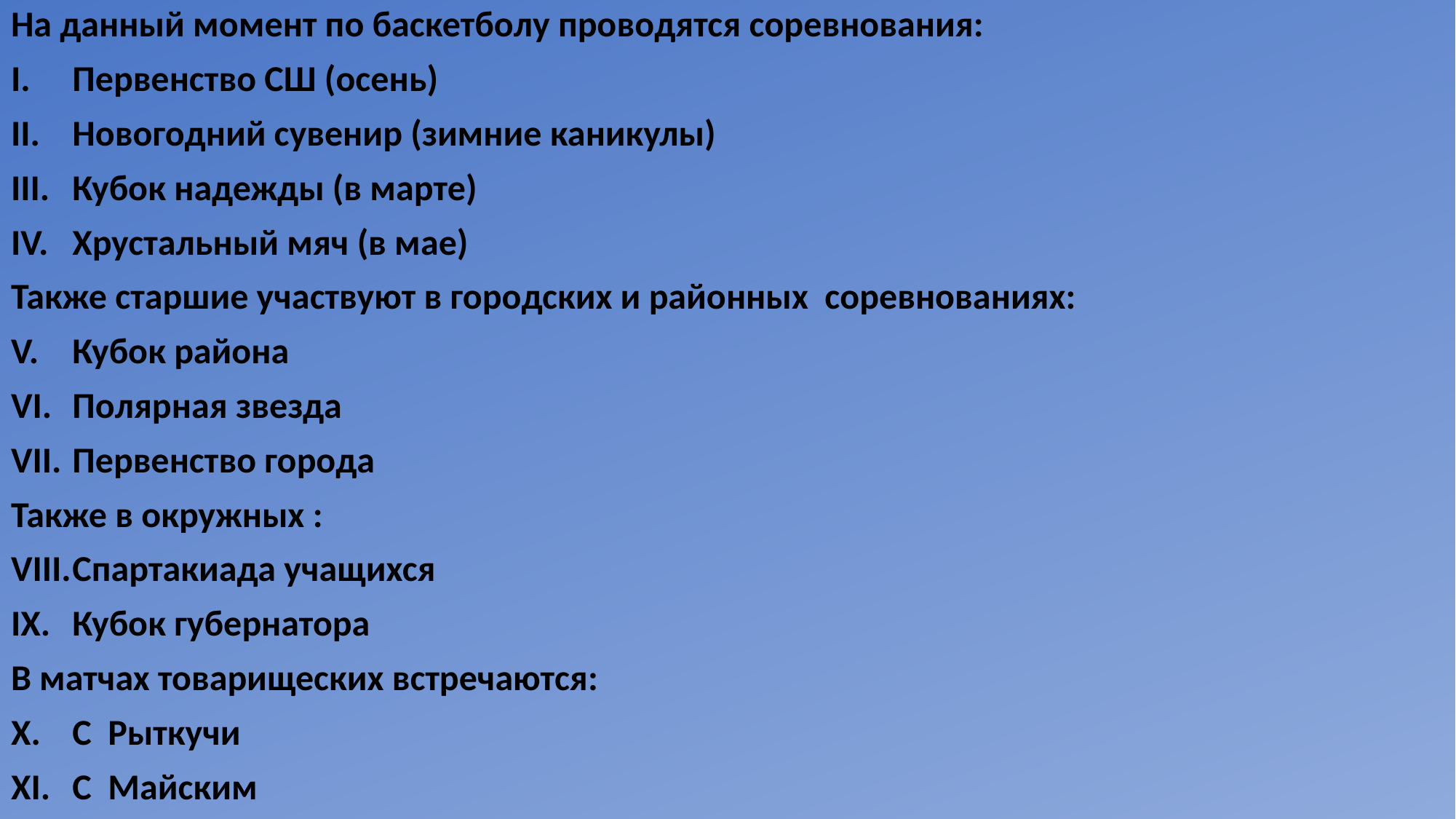

На данный момент по баскетболу проводятся соревнования:
Первенство СШ (осень)
Новогодний сувенир (зимние каникулы)
Кубок надежды (в марте)
Хрустальный мяч (в мае)
Также старшие участвуют в городских и районных  соревнованиях:
Кубок района
Полярная звезда
Первенство города
Также в окружных :
Спартакиада учащихся
Кубок губернатора
В матчах товарищеских встречаются:
С  Рыткучи
С  Майским